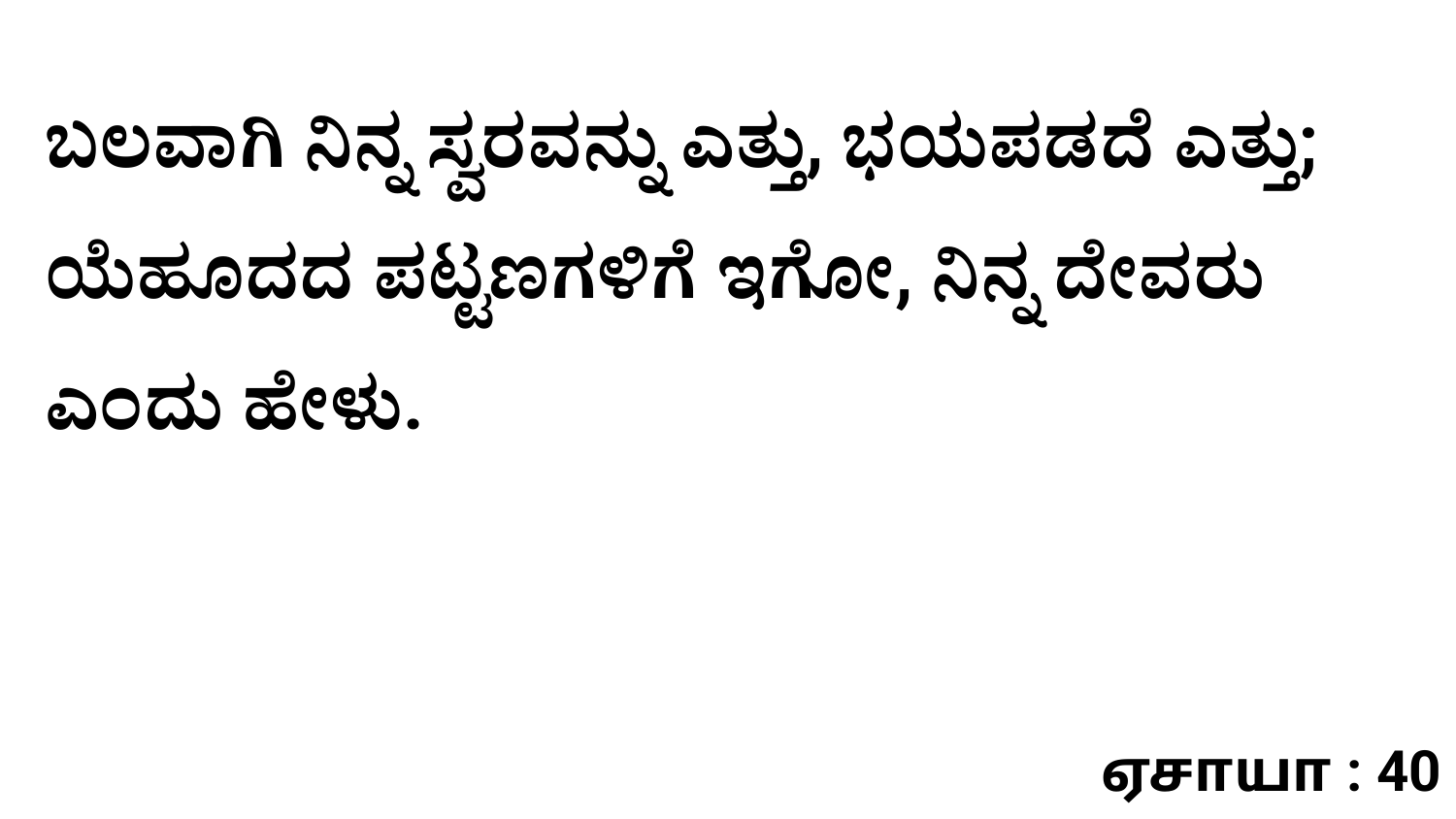

ಬಲವಾಗಿ ನಿನ್ನ ಸ್ವರವನ್ನು ಎತ್ತು, ಭಯಪಡದೆ ಎತ್ತು; ಯೆಹೂದದ ಪಟ್ಟಣಗಳಿಗೆ ಇಗೋ, ನಿನ್ನ ದೇವರು ಎಂದು ಹೇಳು.
ஏசாயா : 40